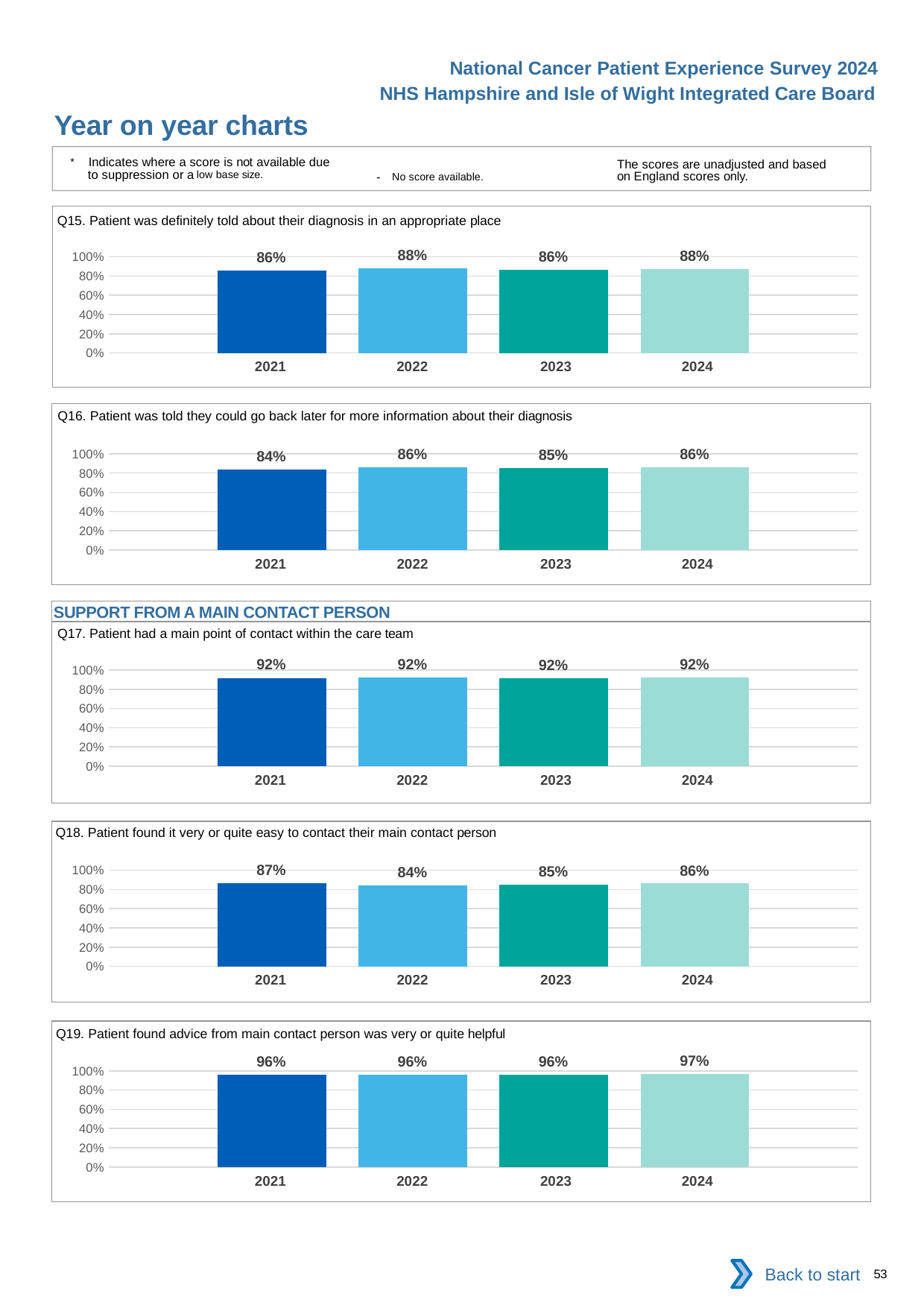

National Cancer Patient Experience Survey 2024
NHS Hampshire and Isle of Wight Integrated Care Board
Year on year charts

*  Indicates where a score is not available due to suppression or a low base size.
The scores are unadjusted and based on England scores only.
- No score available.
Q15. Patient was definitely told about their diagnosis in an appropriate place

### Chart

| Category | 2021 | 2022 | 2023 | 2024 |
|---|---|---|---|---|
| Category 1 | 0.8602558 | 0.8802907 | 0.8611422 | 0.87612 |
| 2021 | 2022 | 2023 | 2024 |
| --- | --- | --- | --- |
Q16. Patient was told they could go back later for more information about their diagnosis

### Chart

| Category | 2021 | 2022 | 2023 | 2024 |
|---|---|---|---|---|
| Category 1 | 0.8359249 | 0.8617021 | 0.850992 | 0.8602198 |
| 2021 | 2022 | 2023 | 2024 |
| --- | --- | --- | --- |
SUPPORT FROM A MAIN CONTACT PERSON
Q17. Patient had a main point of contact within the care team

### Chart

| Category | 2021 | 2022 | 2023 | 2024 |
|---|---|---|---|---|
| Category 1 | 0.917795 | 0.9189548 | 0.9165041 | 0.9190495 |
| 2021 | 2022 | 2023 | 2024 |
| --- | --- | --- | --- |
Q18. Patient found it very or quite easy to contact their main contact person

### Chart

| Category | 2021 | 2022 | 2023 | 2024 |
|---|---|---|---|---|
| Category 1 | 0.865048 | 0.8433862 | 0.8478873 | 0.8612717 |
| 2021 | 2022 | 2023 | 2024 |
| --- | --- | --- | --- |
Q19. Patient found advice from main contact person was very or quite helpful

### Chart

| Category | 2021 | 2022 | 2023 | 2024 |
|---|---|---|---|---|
| Category 1 | 0.9614961 | 0.957868 | 0.959605 | 0.9661567 |
| 2021 | 2022 | 2023 | 2024 |
| --- | --- | --- | --- |
Back to start

53